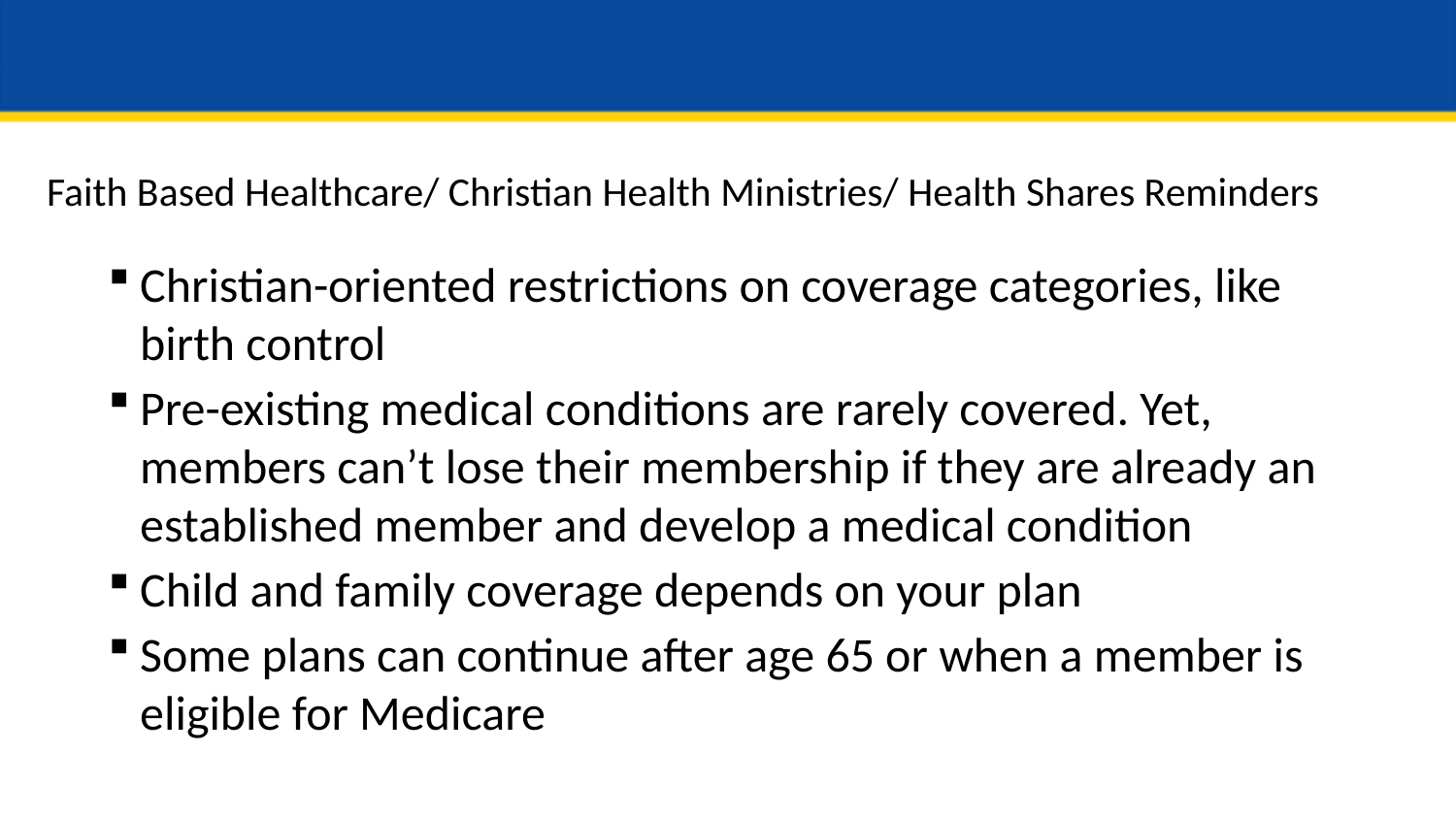

#
Faith Based Healthcare/ Christian Health Ministries/ Health Shares Reminders
Christian-oriented restrictions on coverage categories, like birth control
Pre-existing medical conditions are rarely covered. Yet, members can’t lose their membership if they are already an established member and develop a medical condition
Child and family coverage depends on your plan
Some plans can continue after age 65 or when a member is eligible for Medicare